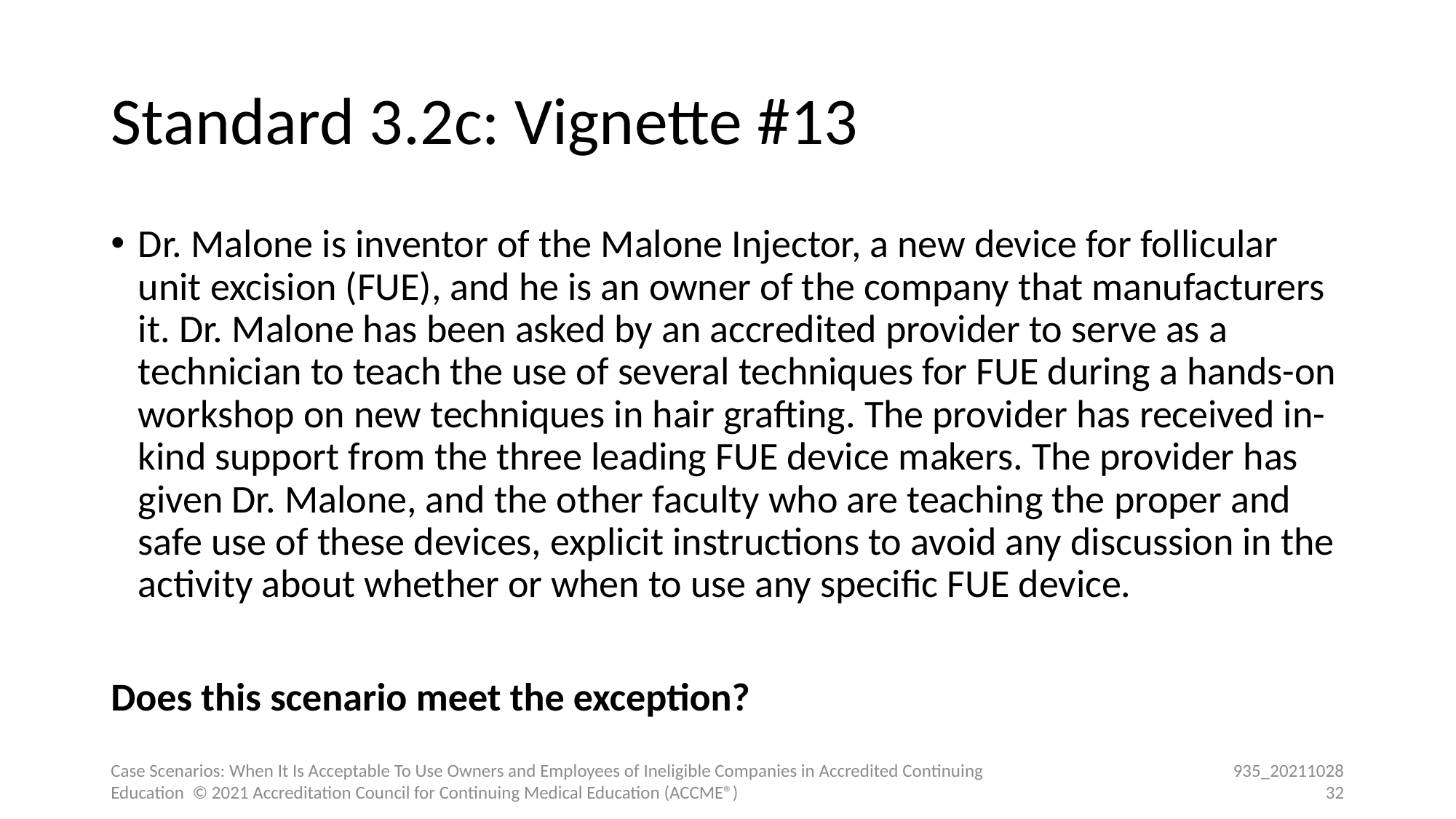

# Standard 3.2c: Vignette #13
Dr. Malone is inventor of the Malone Injector, a new device for follicular unit excision (FUE), and he is an owner of the company that manufacturers it. Dr. Malone has been asked by an accredited provider to serve as a technician to teach the use of several techniques for FUE during a hands-on workshop on new techniques in hair grafting. The provider has received in-kind support from the three leading FUE device makers. The provider has given Dr. Malone, and the other faculty who are teaching the proper and safe use of these devices, explicit instructions to avoid any discussion in the activity about whether or when to use any specific FUE device.

Does this scenario meet the exception?
Case Scenarios: When It Is Acceptable To Use Owners and Employees of Ineligible Companies in Accredited Continuing Education  © 2021 Accreditation Council for Continuing Medical Education (ACCME®)
935_20211028
32